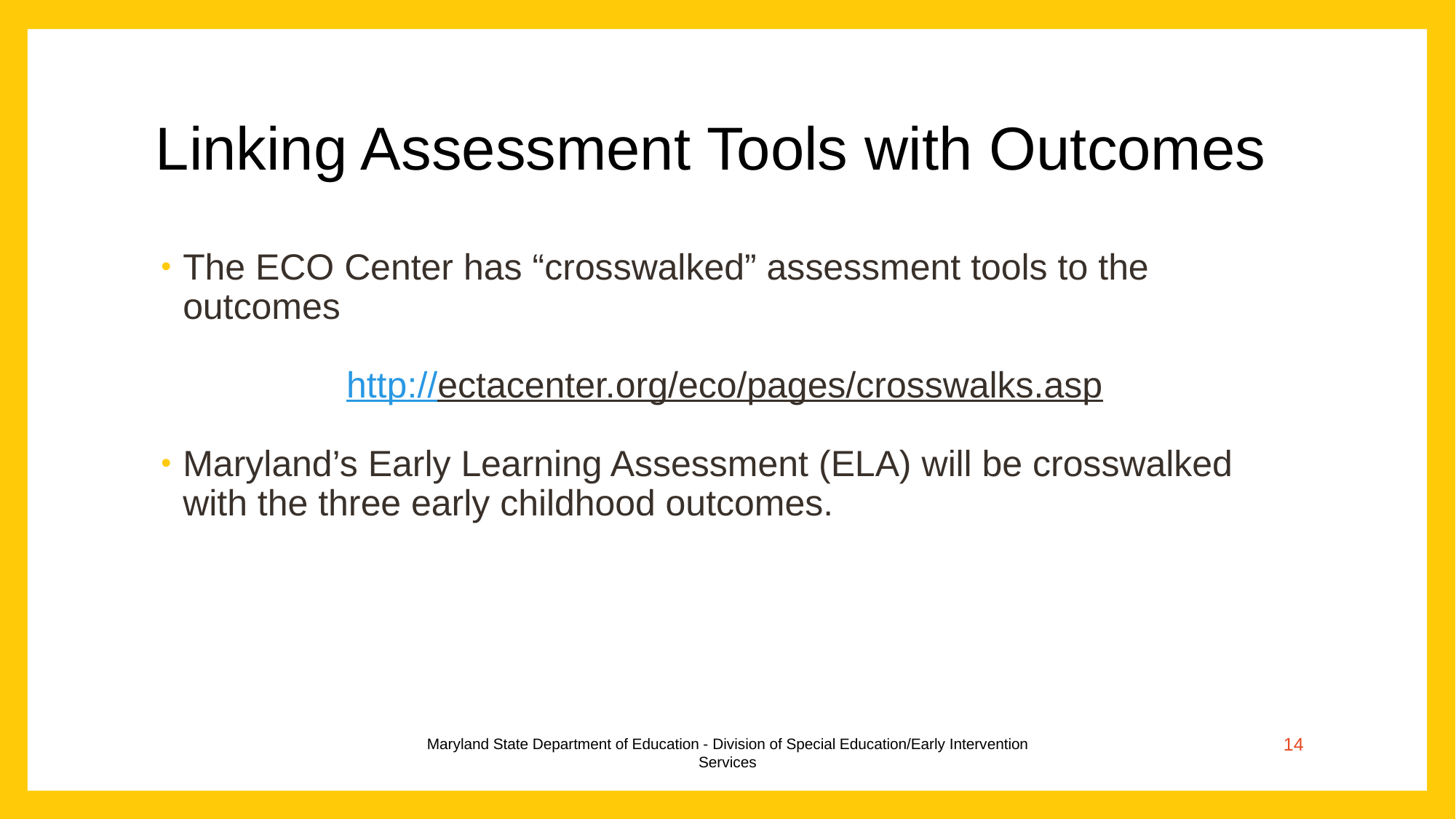

# Linking Assessment Tools with Outcomes
The ECO Center has “crosswalked” assessment tools to the outcomes
http://ectacenter.org/eco/pages/crosswalks.asp
Maryland’s Early Learning Assessment (ELA) will be crosswalked with the three early childhood outcomes.

14
Maryland State Department of Education - Division of Special Education/Early Intervention Services